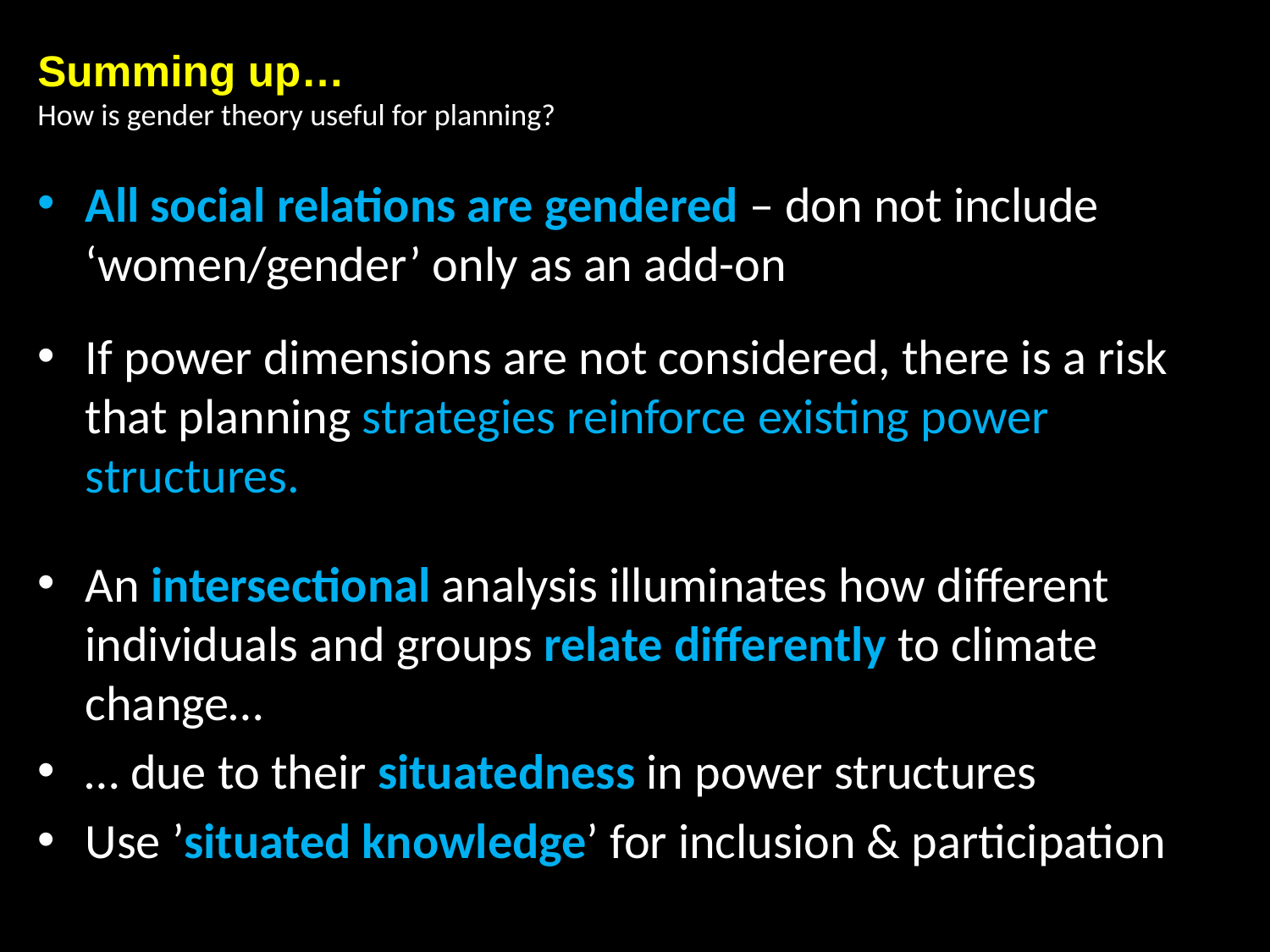

# Summing up… How is gender theory useful for planning?
All social relations are gendered – don not include ‘women/gender’ only as an add-on

If power dimensions are not considered, there is a risk that planning strategies reinforce existing power structures.

An intersectional analysis illuminates how different individuals and groups relate differently to climate change…
… due to their situatedness in power structures
Use ’situated knowledge’ for inclusion & participation